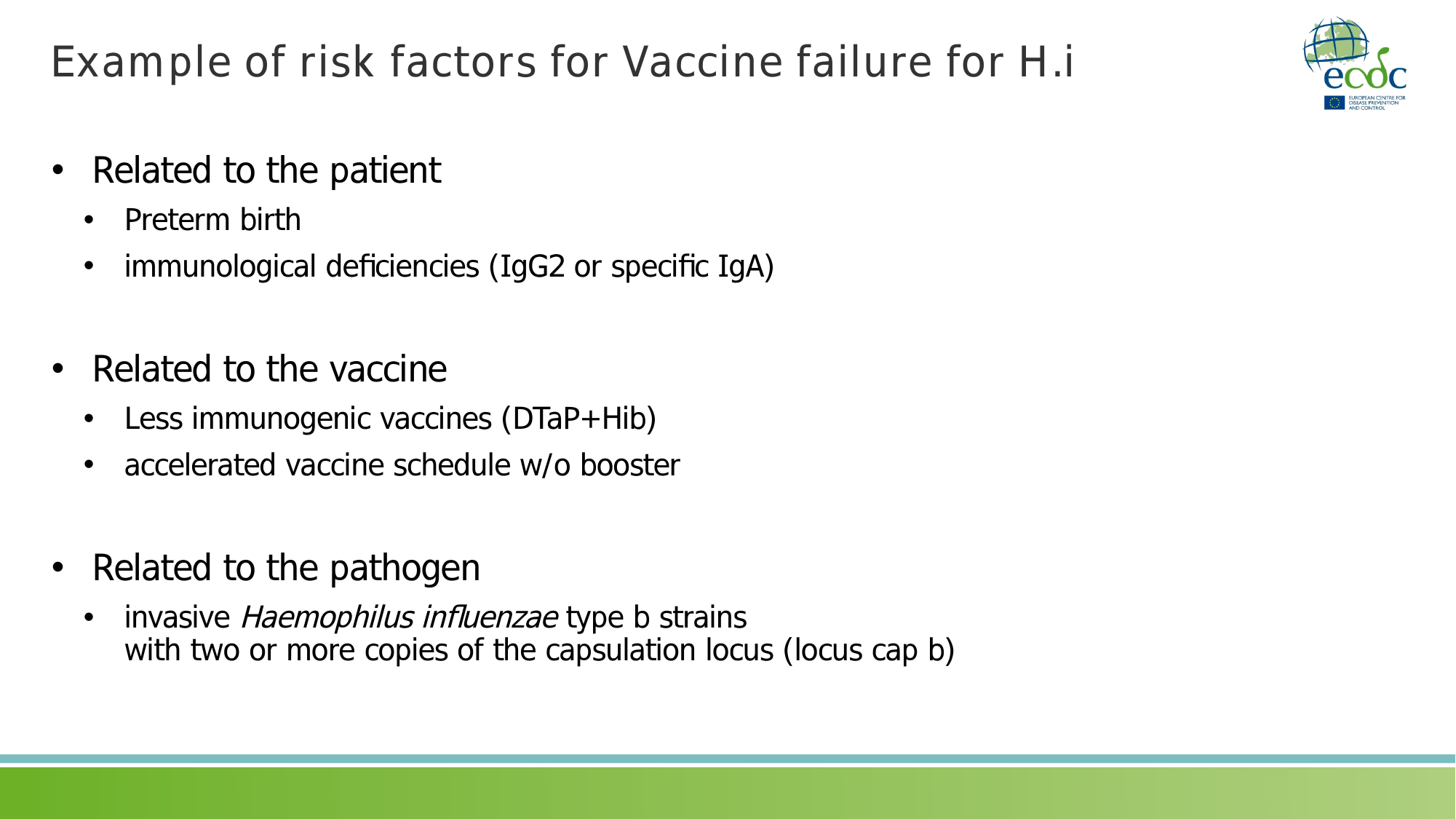

# Example of risk factors for Vaccine failure for H.i
Related to the patient
Preterm birth
immunological deficiencies (IgG2 or specific IgA)

Related to the vaccine
Less immunogenic vaccines (DTaP+Hib)
accelerated vaccine schedule w/o booster

Related to the pathogen
invasive Haemophilus influenzae type b strains
with two or more copies of the capsulation locus (locus cap b)